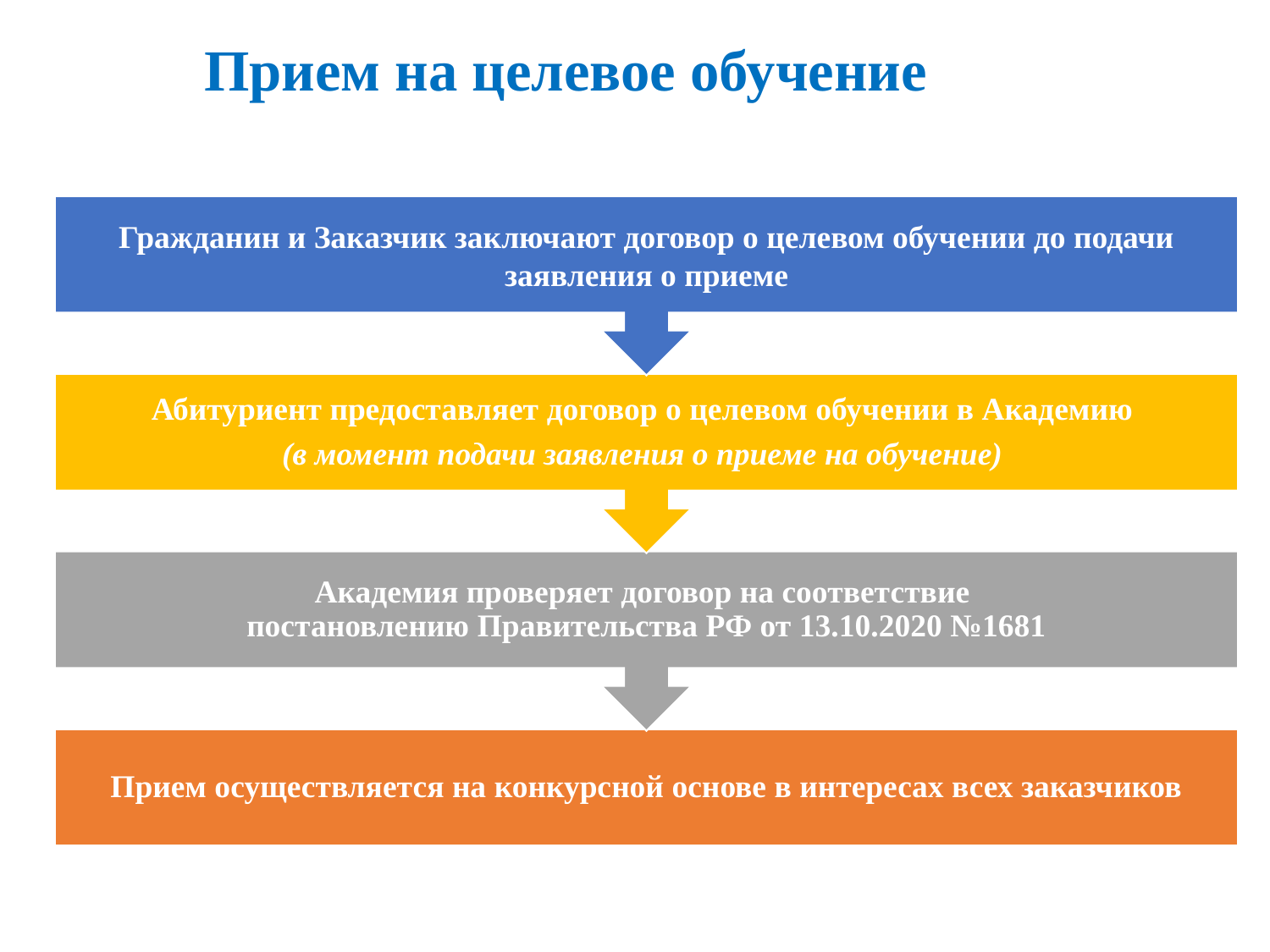

# Прием на целевое обучение
Прием осуществляется на конкурсной основе в интересах всех заказчиков
Академия проверяет договор на соответствие
постановлению Правительства РФ от 13.10.2020 №1681
Абитуриент предоставляет договор о целевом обучении в Академию
(в момент подачи заявления о приеме на обучение)
Гражданин и Заказчик заключают договор о целевом обучении до подачи заявления о приеме